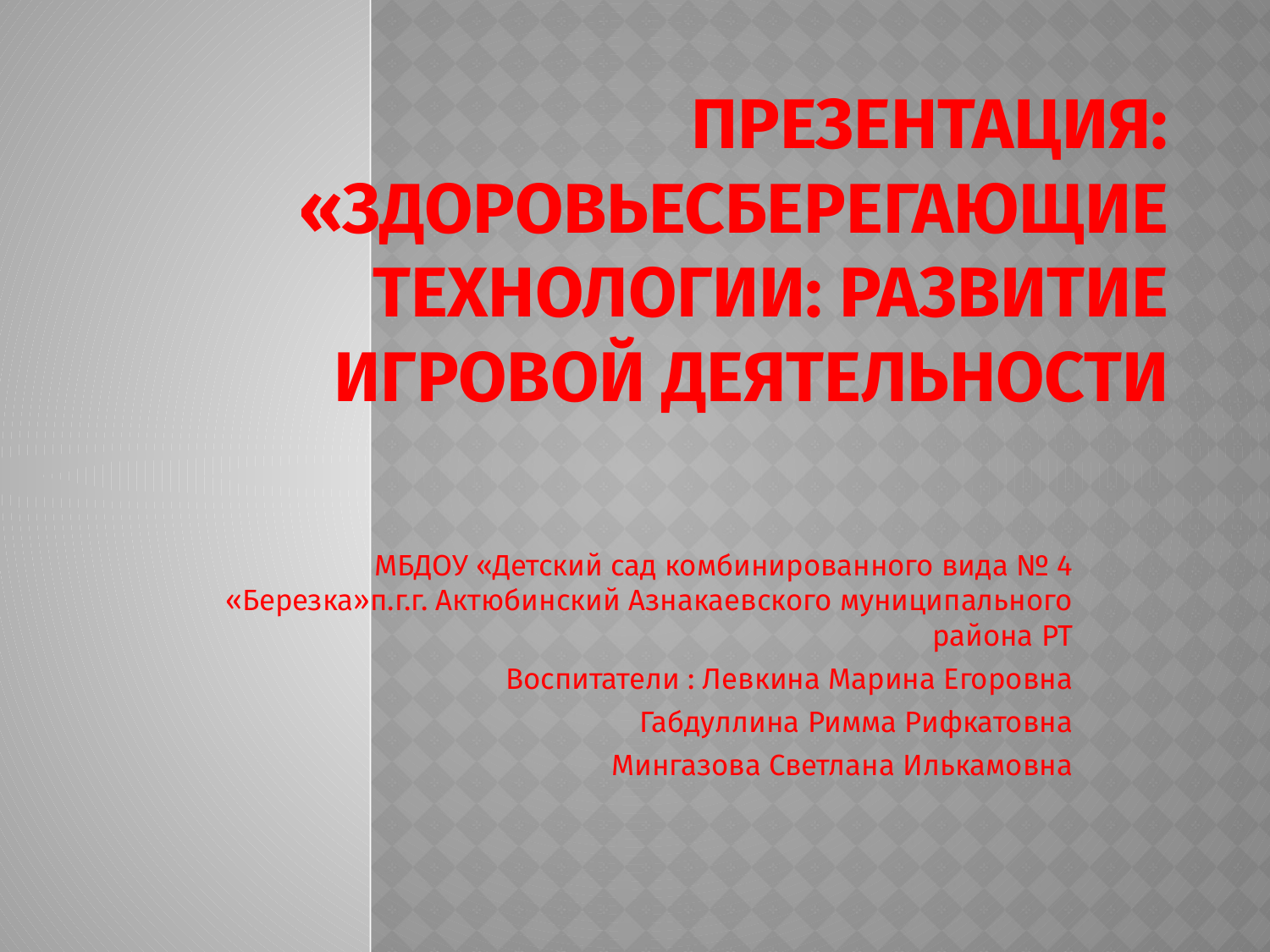

# Презентация: «Здоровьесберегающие технологии: развитие игровой деятельности
МБДОУ «Детский сад комбинированного вида № 4 «Березка»п.г.г. Актюбинский Азнакаевского муниципального района РТ
Воспитатели : Левкина Марина Егоровна
Габдуллина Римма Рифкатовна
Мингазова Светлана Илькамовна